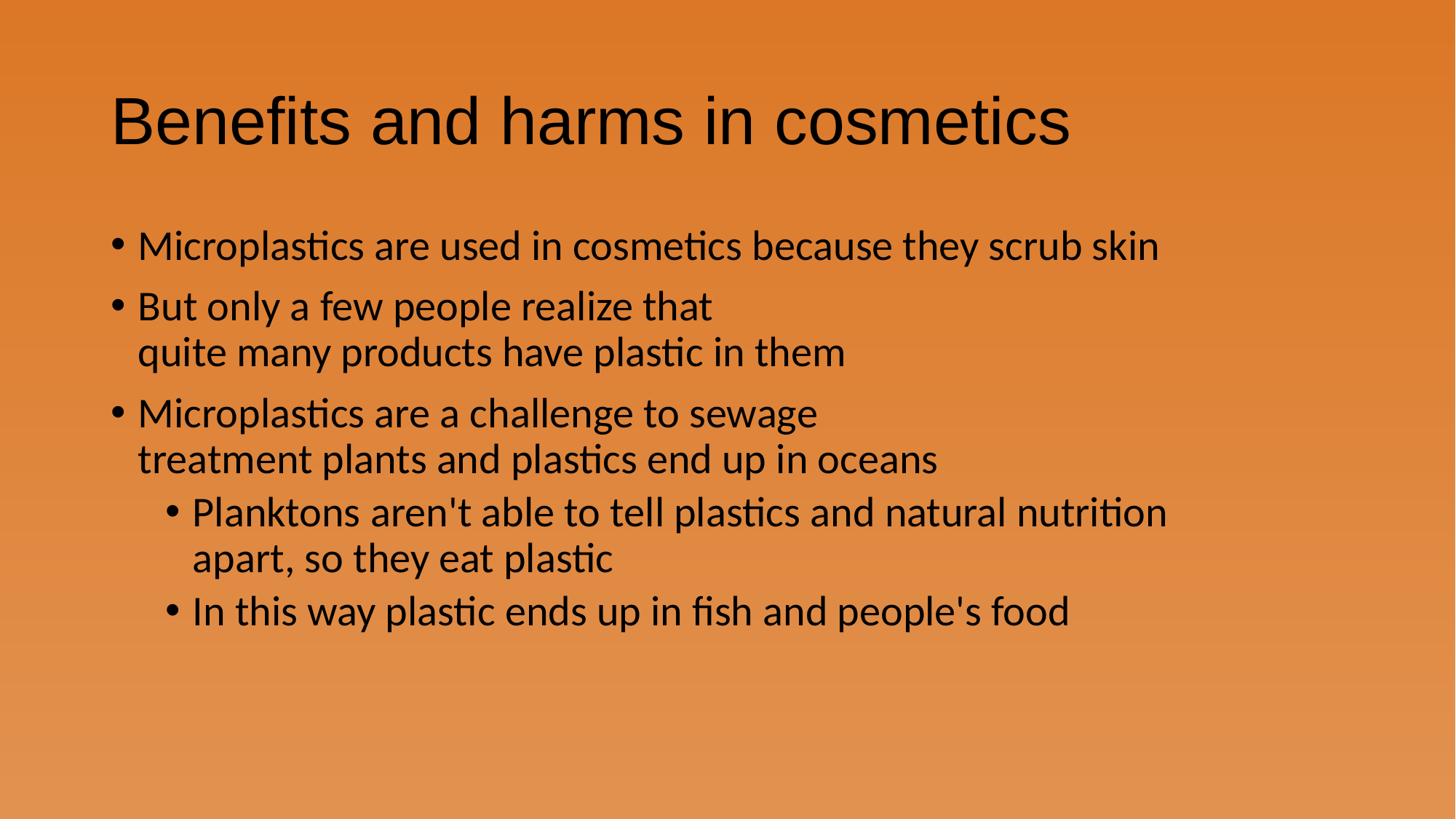

# Benefits and harms in cosmetics
Microplastics are used in cosmetics because they scrub skin​
But only a few people realize that quite many products have plastic in them​
Microplastics are a challenge to sewage treatment plants and plastics end up in oceans​
Planktons aren't able to tell plastics and natural nutrition apart, so they eat plastic​
In this way plastic ends up in fish and people's food